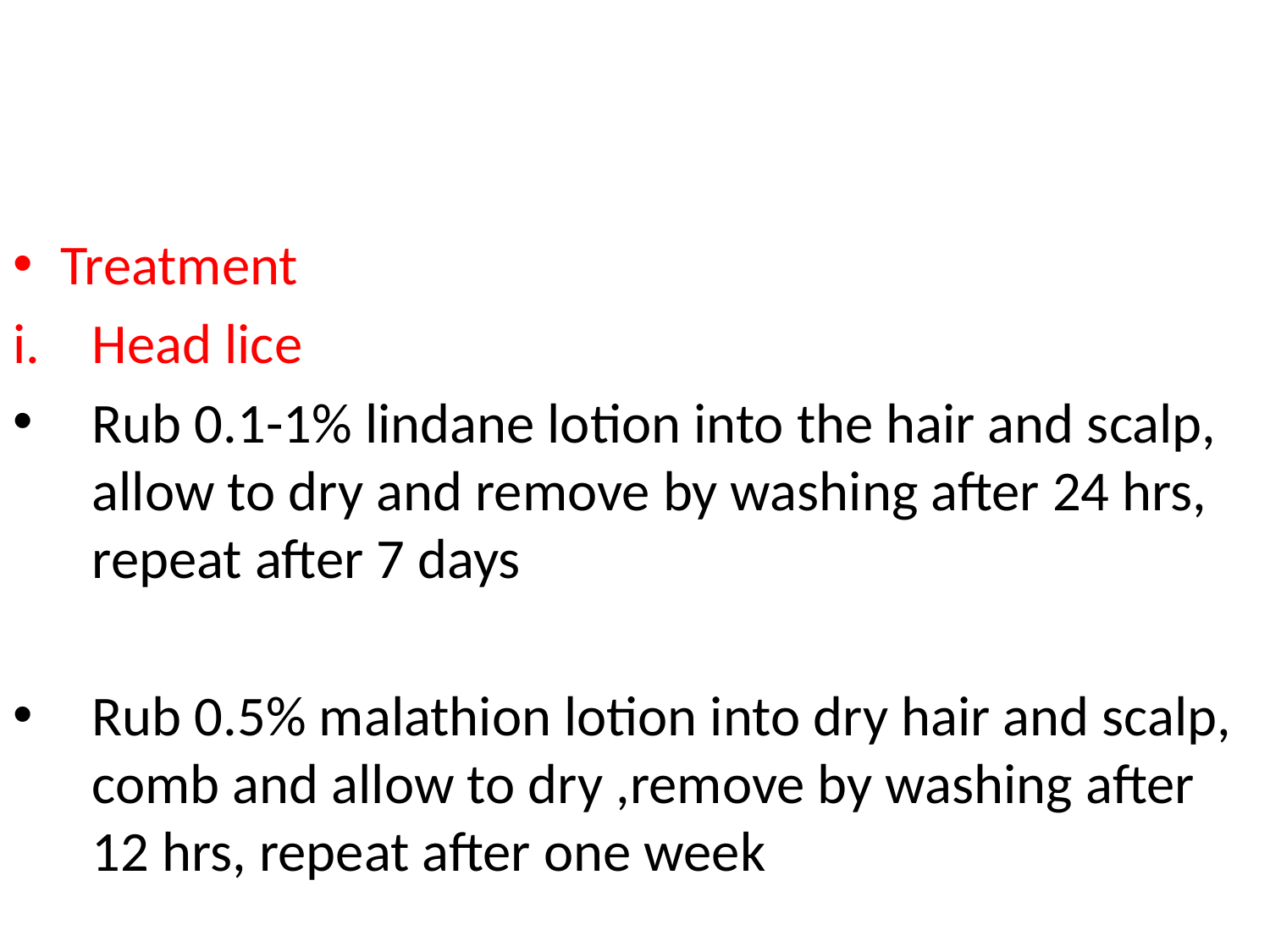

#
Treatment
Head lice
Rub 0.1-1% lindane lotion into the hair and scalp, allow to dry and remove by washing after 24 hrs, repeat after 7 days

Rub 0.5% malathion lotion into dry hair and scalp, comb and allow to dry ,remove by washing after 12 hrs, repeat after one week